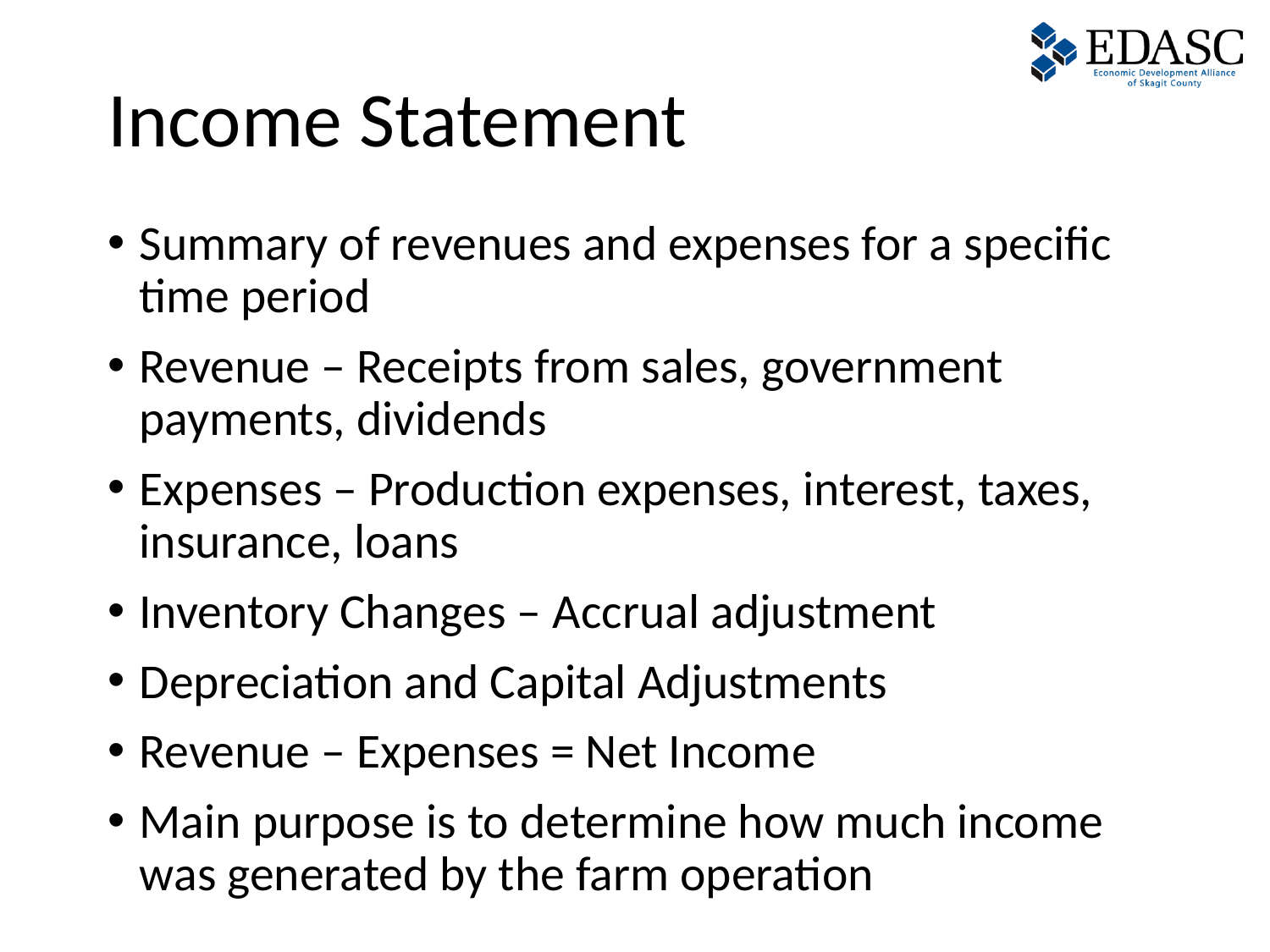

# Income Statement
Summary of revenues and expenses for a specific time period
Revenue – Receipts from sales, government payments, dividends
Expenses – Production expenses, interest, taxes, insurance, loans
Inventory Changes – Accrual adjustment
Depreciation and Capital Adjustments
Revenue – Expenses = Net Income
Main purpose is to determine how much income was generated by the farm operation